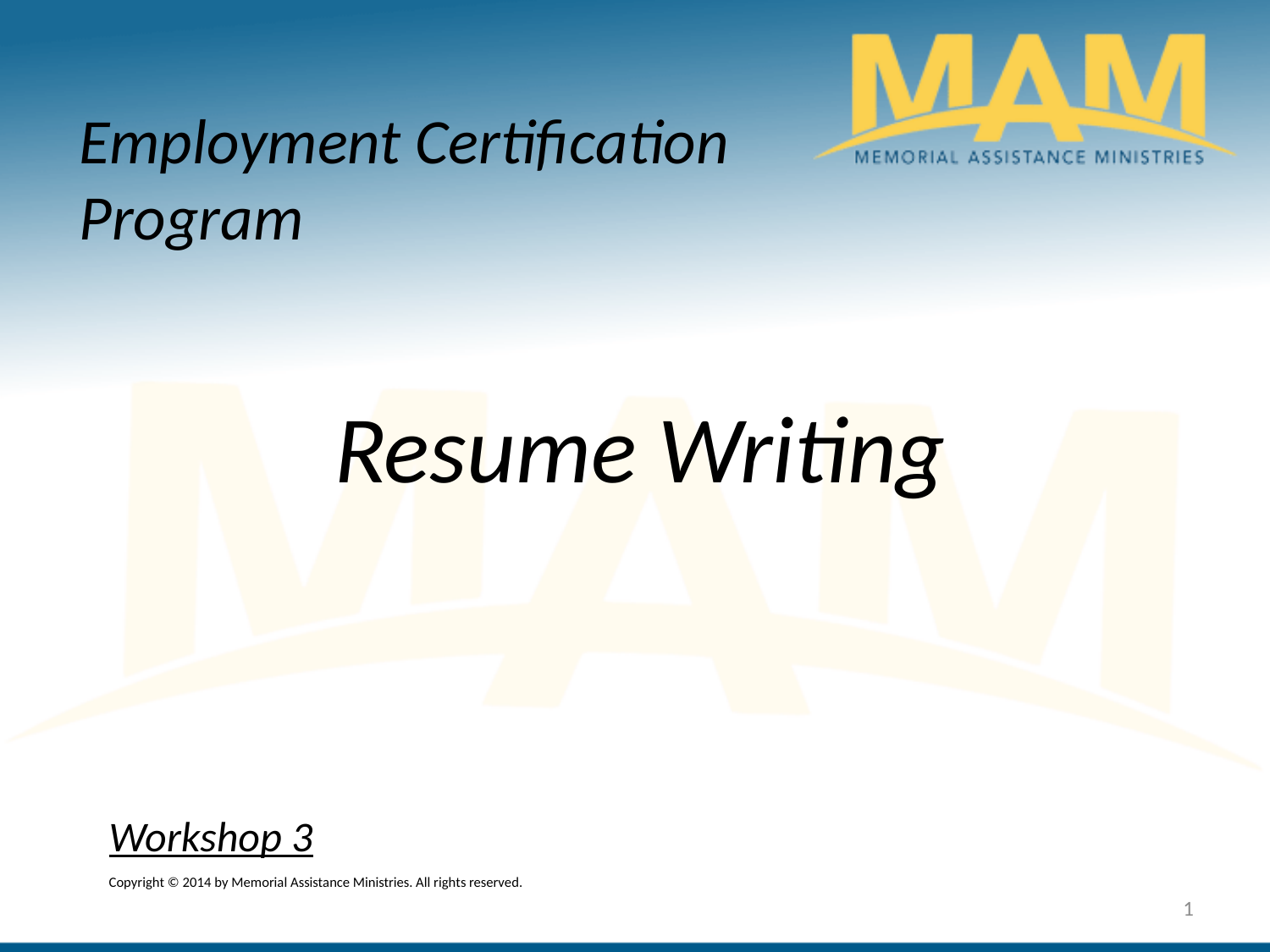

Employment Certification Program
Resume Writing

Workshop 3
Copyright © 2014 by Memorial Assistance Ministries. All rights reserved.
1